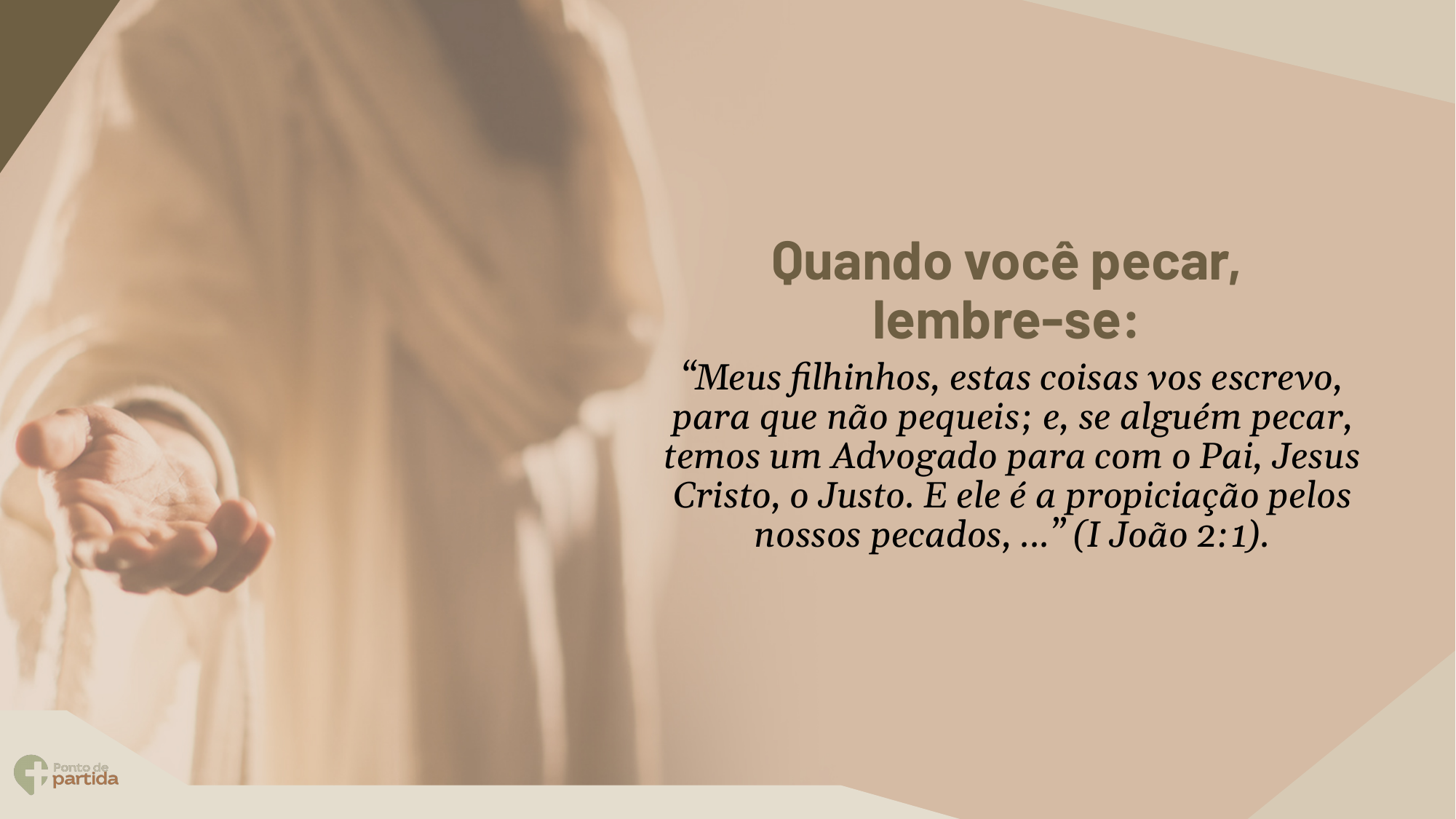

Quando você pecar,
lembre-se:
“Meus filhinhos, estas coisas vos escrevo, para que não pequeis; e, se alguém pecar, temos um Advogado para com o Pai, Jesus Cristo, o Justo. E ele é a propiciação pelos nossos pecados, ...” (I João 2:1).